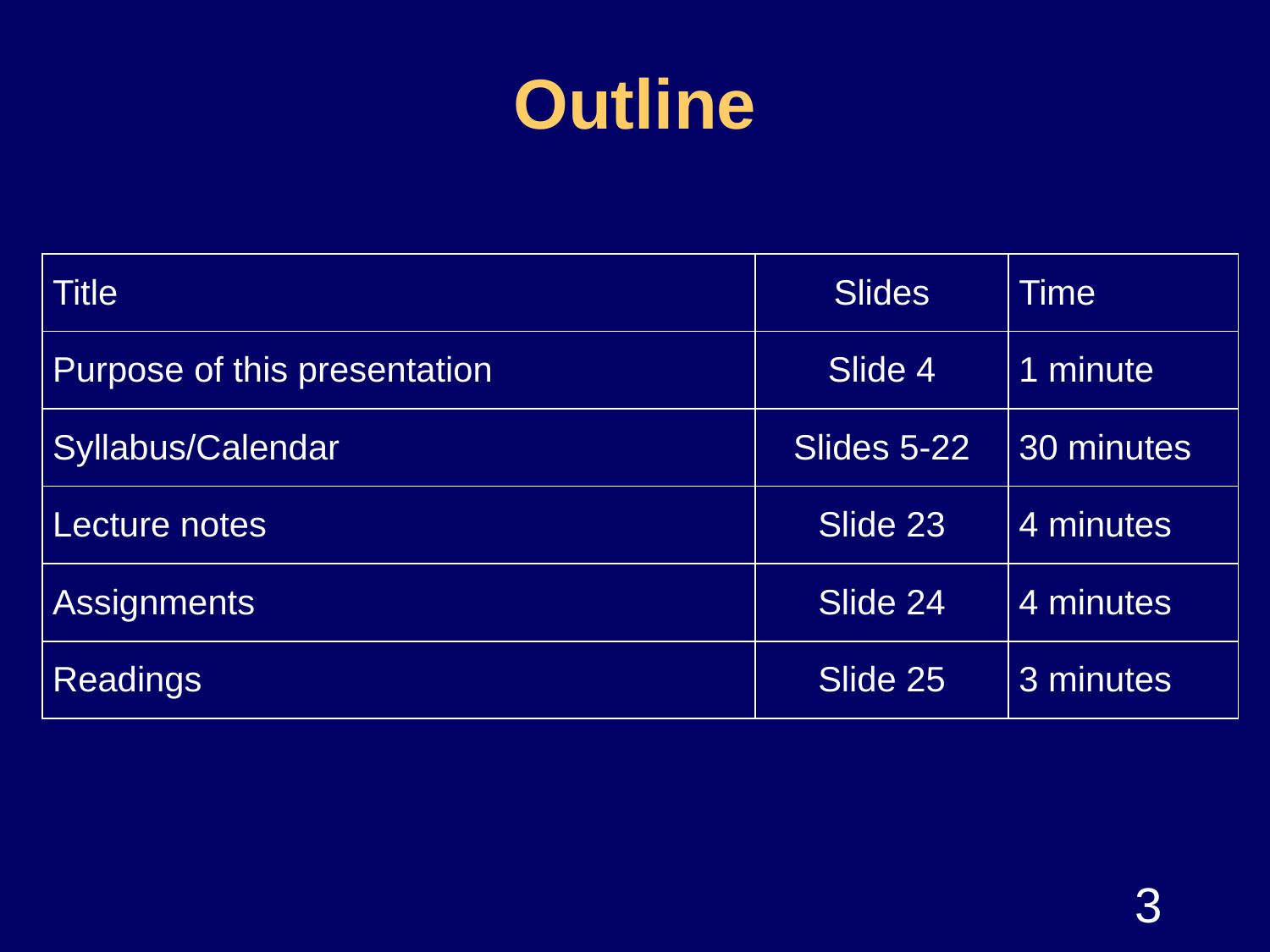

# Outline
| Title | Slides | Time |
| --- | --- | --- |
| Purpose of this presentation | Slide 4 | 1 minute |
| Syllabus/Calendar | Slides 5-22 | 30 minutes |
| Lecture notes | Slide 23 | 4 minutes |
| Assignments | Slide 24 | 4 minutes |
| Readings | Slide 25 | 3 minutes |
3